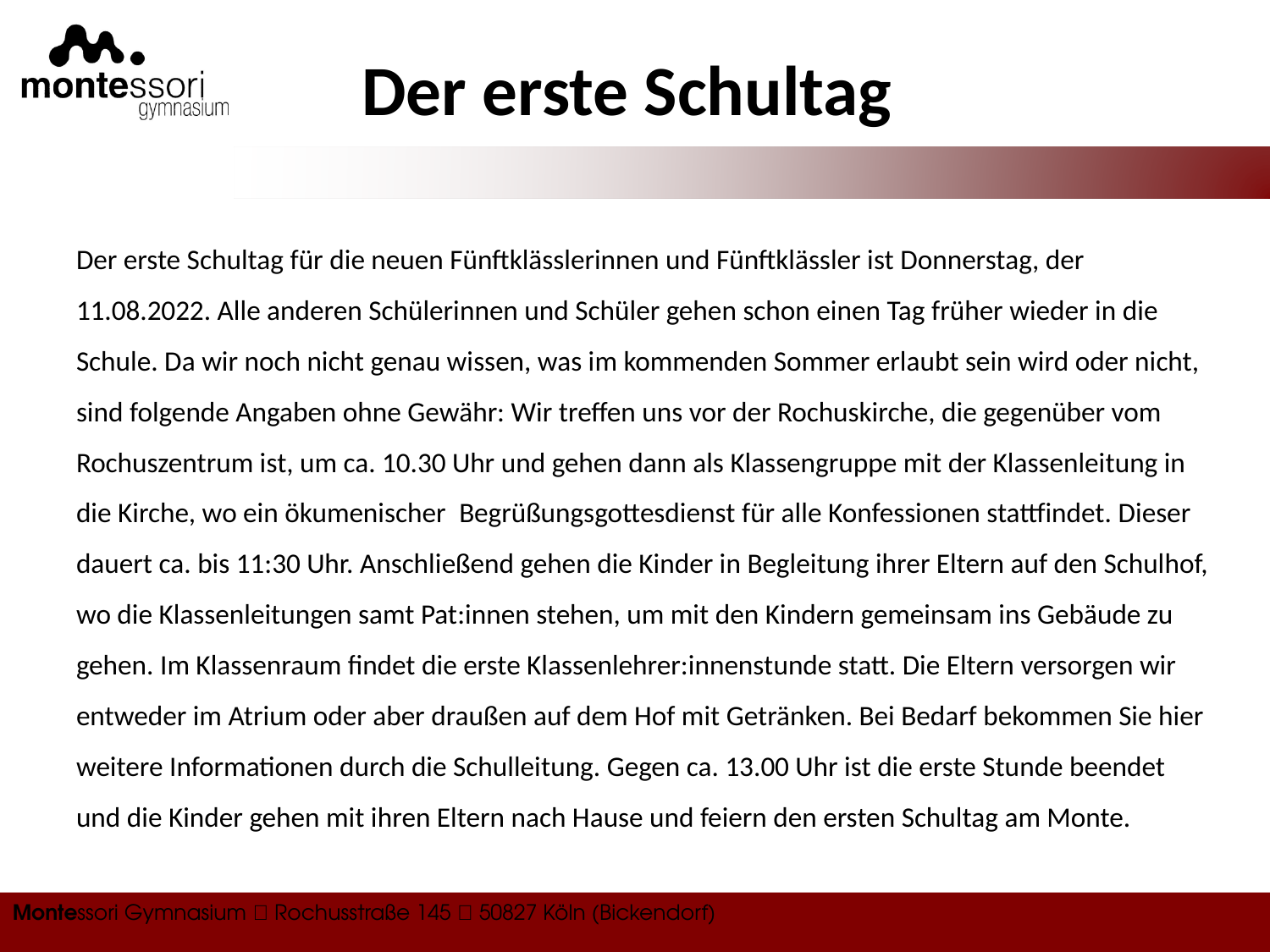

Der erste Schultag
Der erste Schultag für die neuen Fünftklässlerinnen und Fünftklässler ist Donnerstag, der 11.08.2022. Alle anderen Schülerinnen und Schüler gehen schon einen Tag früher wieder in die Schule. Da wir noch nicht genau wissen, was im kommenden Sommer erlaubt sein wird oder nicht, sind folgende Angaben ohne Gewähr: Wir treffen uns vor der Rochuskirche, die gegenüber vom Rochuszentrum ist, um ca. 10.30 Uhr und gehen dann als Klassengruppe mit der Klassenleitung in die Kirche, wo ein ökumenischer  Begrüßungsgottesdienst für alle Konfessionen stattfindet. Dieser dauert ca. bis 11:30 Uhr. Anschließend gehen die Kinder in Begleitung ihrer Eltern auf den Schulhof, wo die Klassenleitungen samt Pat:innen stehen, um mit den Kindern gemeinsam ins Gebäude zu gehen. Im Klassenraum findet die erste Klassenlehrer:innenstunde statt. Die Eltern versorgen wir entweder im Atrium oder aber draußen auf dem Hof mit Getränken. Bei Bedarf bekommen Sie hier weitere Informationen durch die Schulleitung. Gegen ca. 13.00 Uhr ist die erste Stunde beendet und die Kinder gehen mit ihren Eltern nach Hause und feiern den ersten Schultag am Monte.